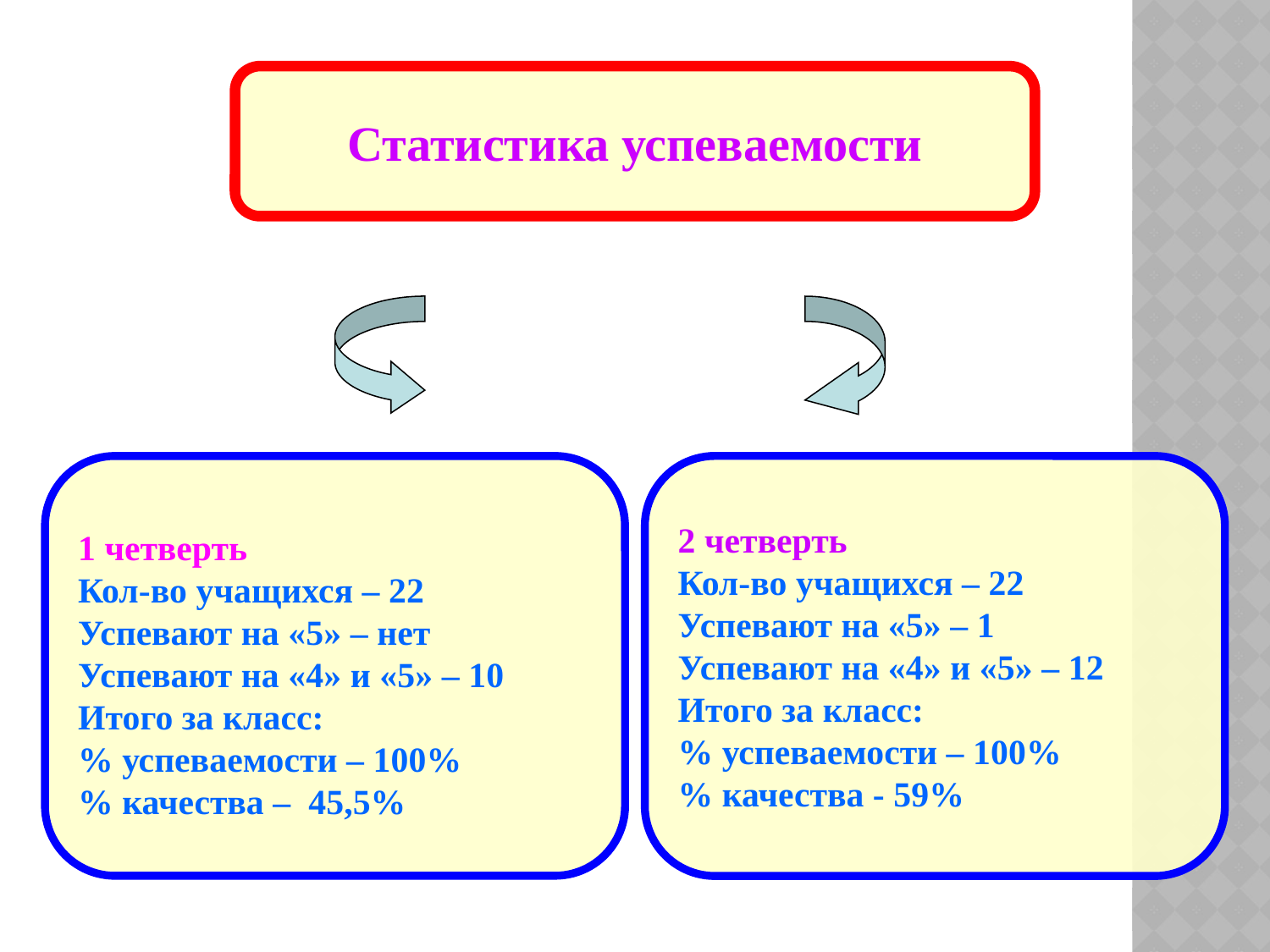

Статистика успеваемости

1 четверть
Кол-во учащихся – 22
Успевают на «5» – нет
Успевают на «4» и «5» – 10
Итого за класс:
% успеваемости – 100%
% качества –  45,5%
2 четверть
Кол-во учащихся – 22
Успевают на «5» – 1
Успевают на «4» и «5» – 12
Итого за класс:
% успеваемости – 100%
% качества - 59%